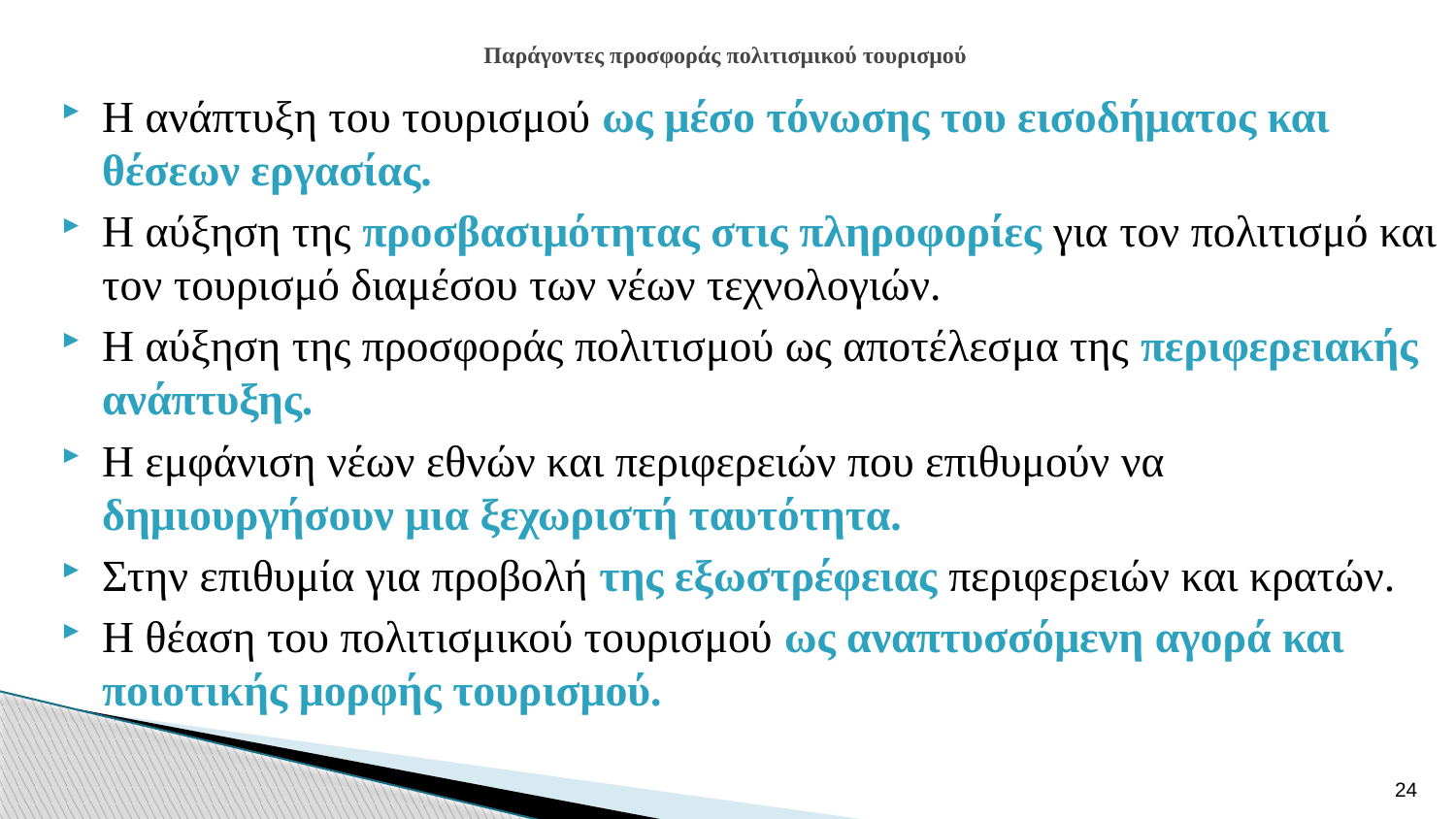

# Παράγοντες προσφοράς πολιτισμικού τουρισμού
Η ανάπτυξη του τουρισμού ως μέσο τόνωσης του εισοδήματος και θέσεων εργασίας.
Η αύξηση της προσβασιμότητας στις πληροφορίες για τον πολιτισμό και τον τουρισμό διαμέσου των νέων τεχνολογιών.
Η αύξηση της προσφοράς πολιτισμού ως αποτέλεσμα της περιφερειακής ανάπτυξης.
Η εμφάνιση νέων εθνών και περιφερειών που επιθυμούν να δημιουργήσουν μια ξεχωριστή ταυτότητα.
Στην επιθυμία για προβολή της εξωστρέφειας περιφερειών και κρατών.
Η θέαση του πολιτισμικού τουρισμού ως αναπτυσσόμενη αγορά και ποιοτικής μορφής τουρισμού.
24